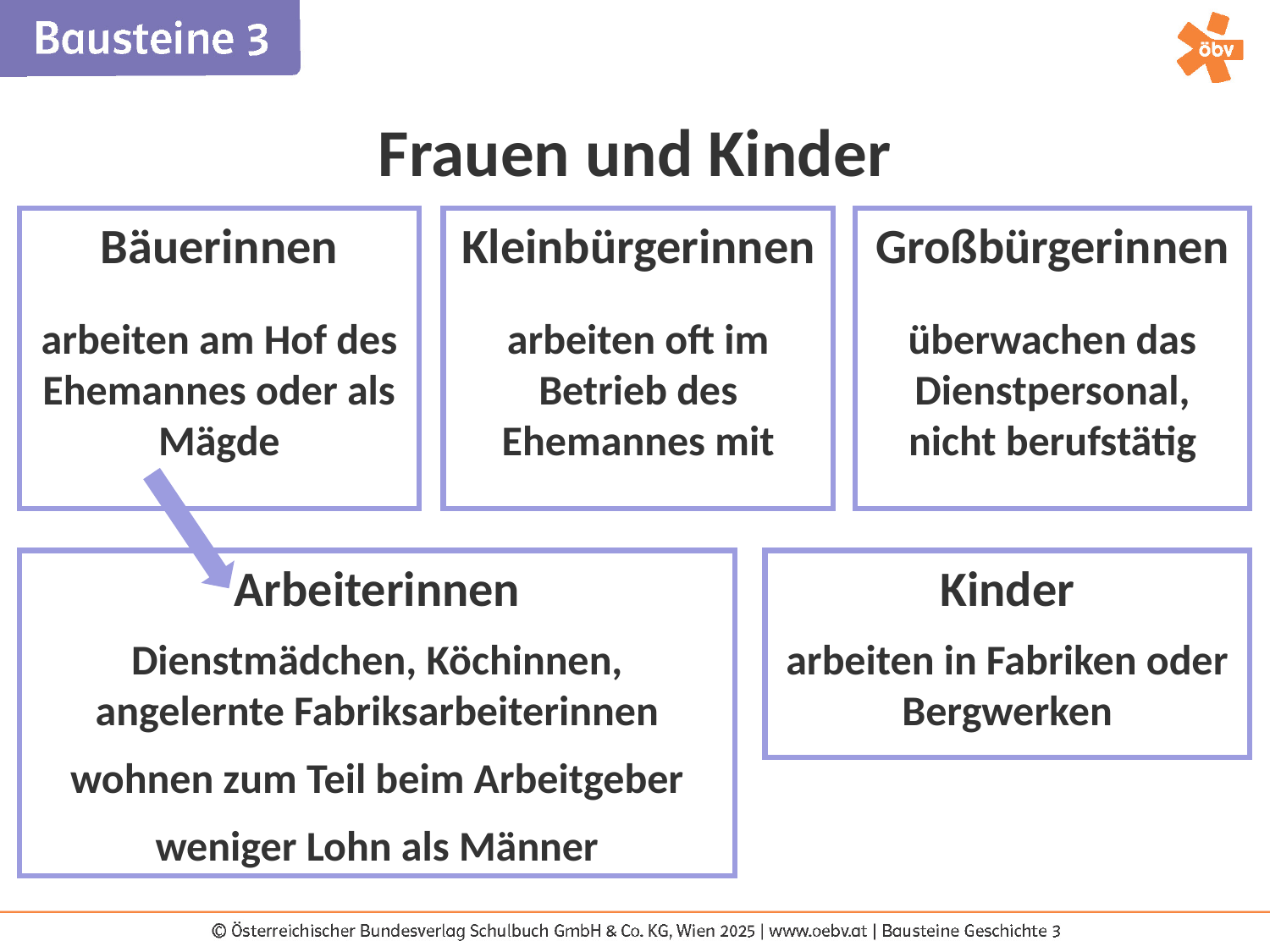

Frauen und Kinder
Bäuerinnen

arbeiten am Hof des Ehemannes oder als Mägde

Kleinbürgerinnen

arbeiten oft im Betrieb des Ehemannes mit

Großbürgerinnen

überwachen das Dienstpersonal,
nicht berufstätig

Kinder

arbeiten in Fabriken oder Bergwerken

Arbeiterinnen

Dienstmädchen, Köchinnen,
angelernte Fabriksarbeiterinnen

wohnen zum Teil beim Arbeitgeber

weniger Lohn als Männer